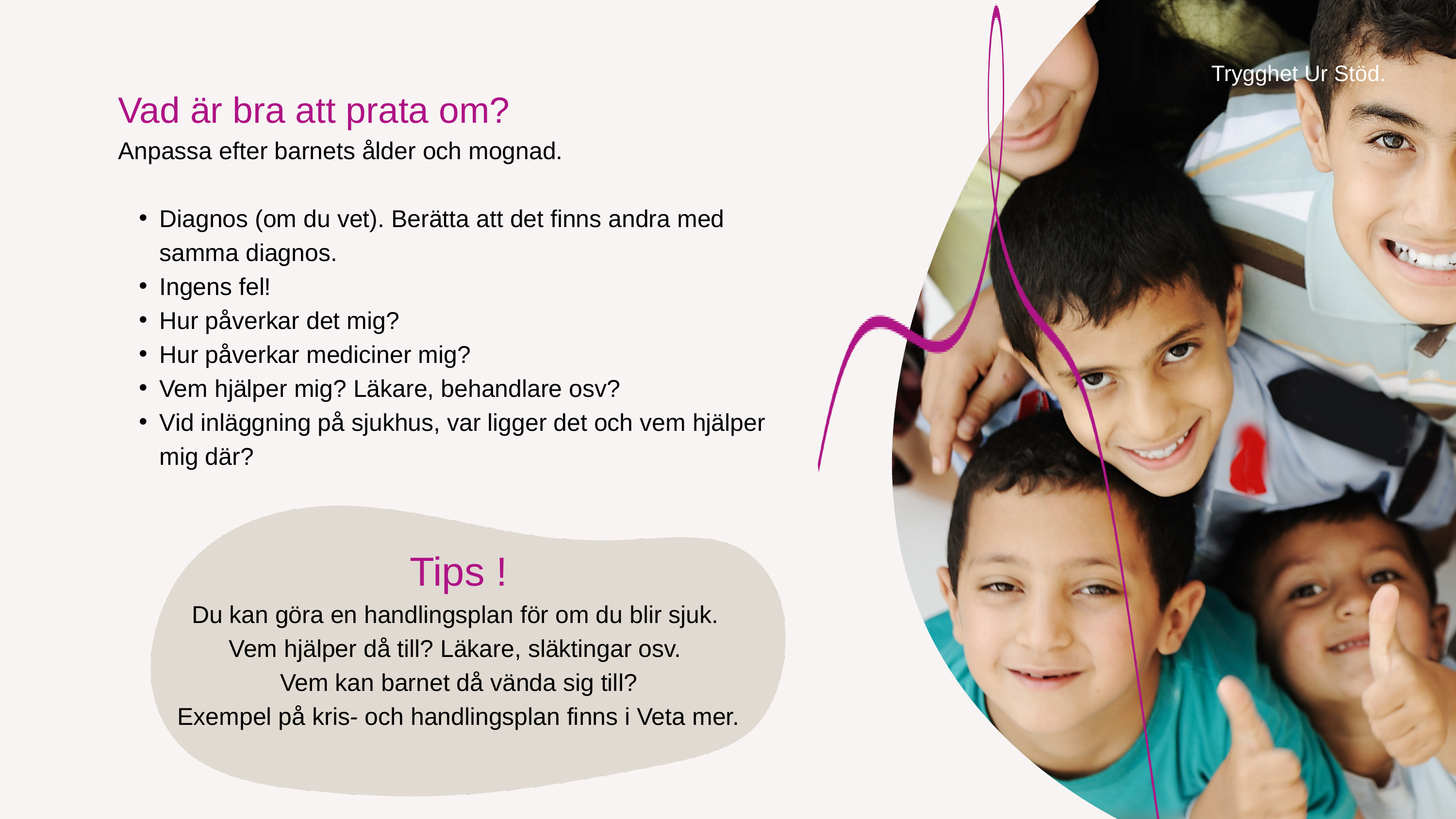

Trygghet Ur Stöd.
Vad är bra att prata om?
Anpassa efter barnets ålder och mognad.

Diagnos (om du vet). Berätta att det finns andra med samma diagnos.
Ingens fel!
Hur påverkar det mig?
Hur påverkar mediciner mig?
Vem hjälper mig? Läkare, behandlare osv?
Vid inläggning på sjukhus, var ligger det och vem hjälper mig där?

Tips !
Du kan göra en handlingsplan för om du blir sjuk.
Vem hjälper då till? Läkare, släktingar osv.
Vem kan barnet då vända sig till?
Exempel på kris- och handlingsplan finns i Veta mer.